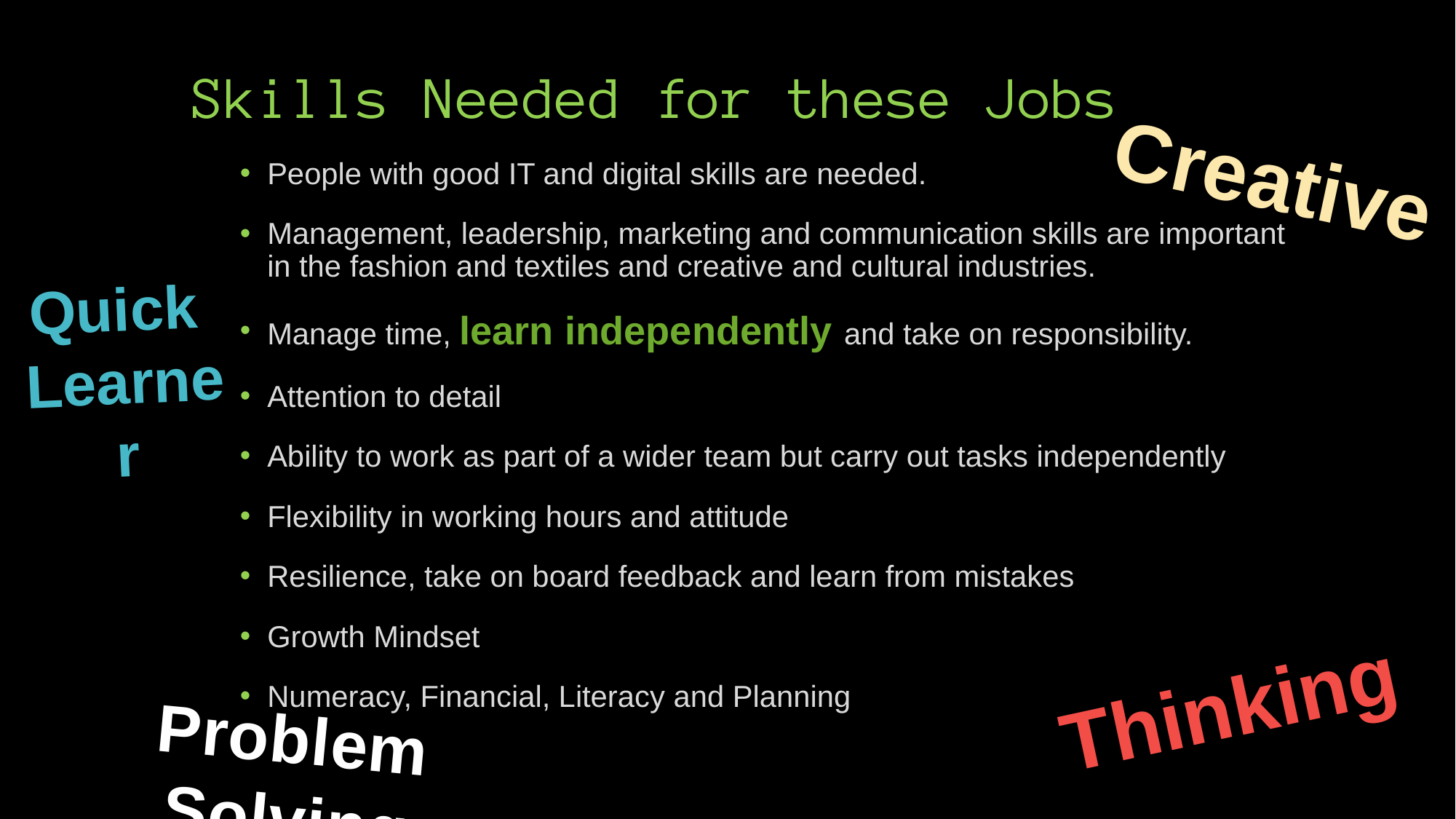

# Skills Needed for these Jobs
Creative
People with good IT and digital skills are needed.
Management, leadership, marketing and communication skills are important in the fashion and textiles and creative and cultural industries.
Manage time, learn independently and take on responsibility.
Attention to detail
Ability to work as part of a wider team but carry out tasks independently
Flexibility in working hours and attitude
Resilience, take on board feedback and learn from mistakes
Growth Mindset
Numeracy, Financial, Literacy and Planning

Quick
Learner
Thinking
Problem Solving